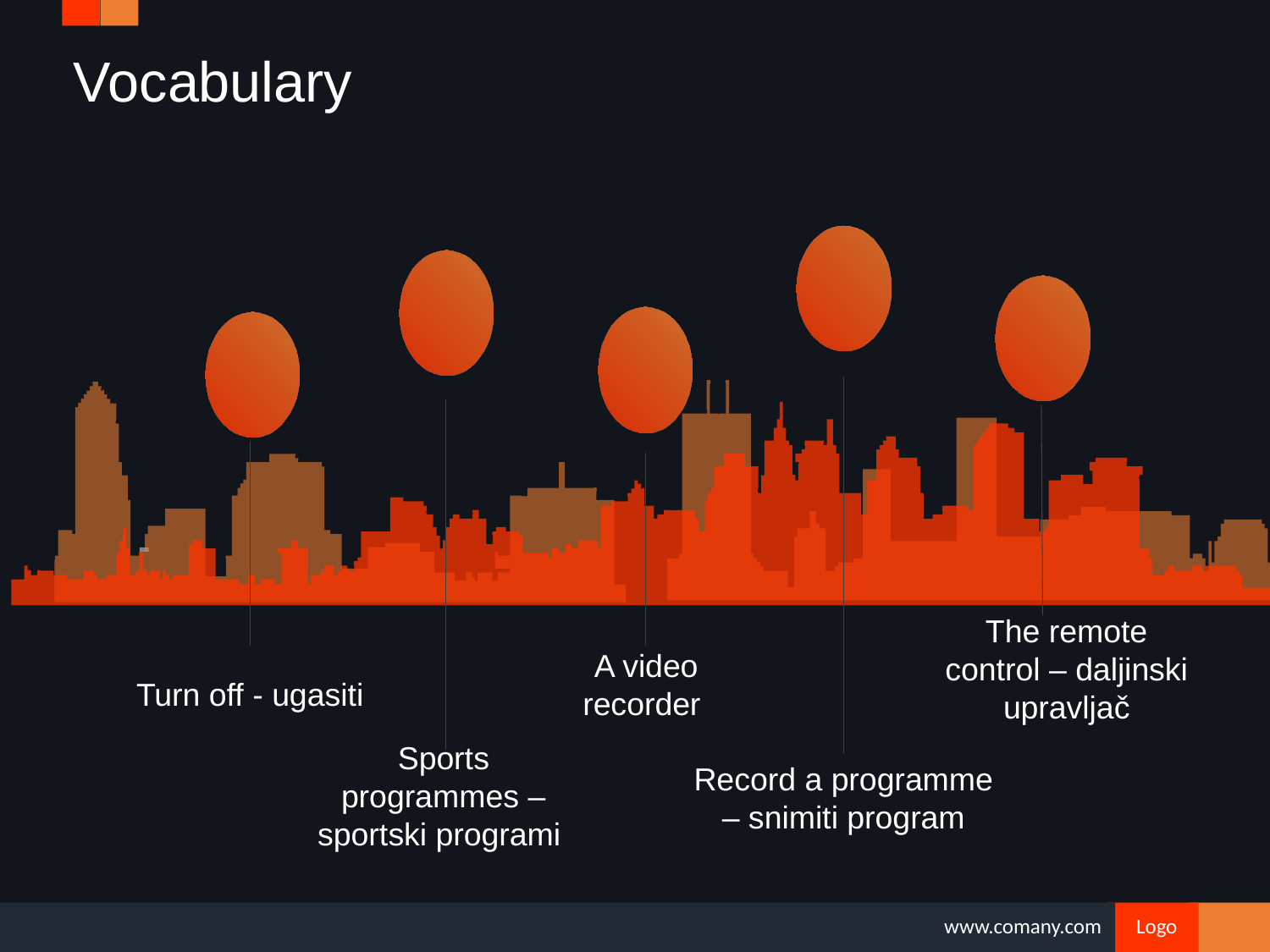

# Vocabulary

The remote control – daljinski upravljač
A video recorder
Turn off - ugasiti
Sports programmes – sportski programi
Record a programme – snimiti program

16